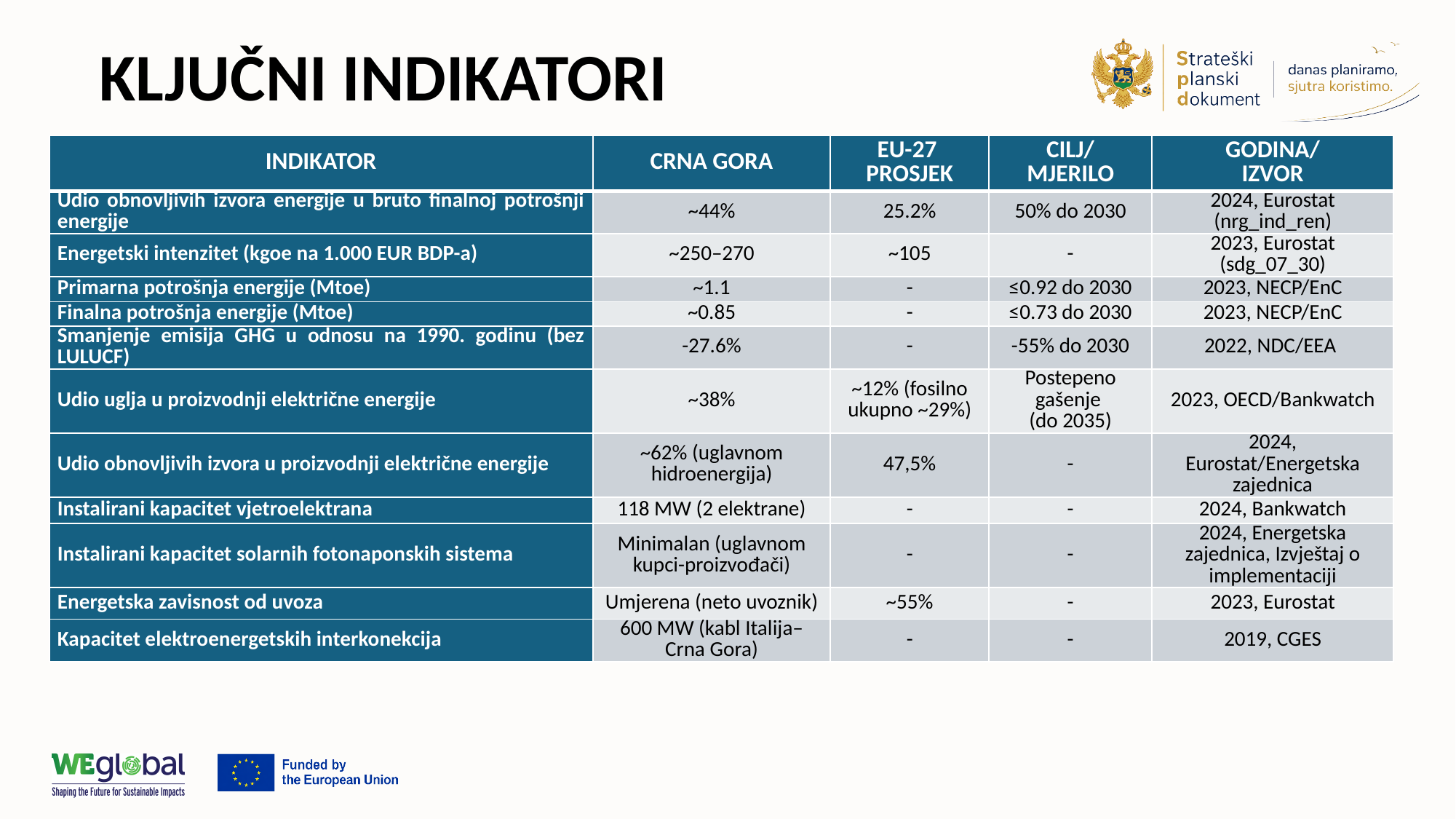

# KLJUČNI INDIKATORI
| INDIKATOR | CRNA GORA | EU-27 PROSJEK | CILJ/ MJERILO | GODINA/ IZVOR |
| --- | --- | --- | --- | --- |
| Udio obnovljivih izvora energije u bruto finalnoj potrošnji energije | ~44% | 25.2% | 50% do 2030 | 2024, Eurostat (nrg\_ind\_ren) |
| Energetski intenzitet (kgoe na 1.000 EUR BDP-a) | ~250–270 | ~105 | - | 2023, Eurostat (sdg\_07\_30) |
| Primarna potrošnja energije (Mtoe) | ~1.1 | - | ≤0.92 do 2030 | 2023, NECP/EnC |
| Finalna potrošnja energije (Mtoe) | ~0.85 | - | ≤0.73 do 2030 | 2023, NECP/EnC |
| Smanjenje emisija GHG u odnosu na 1990. godinu (bez LULUCF) | -27.6% | - | -55% do 2030 | 2022, NDC/EEA |
| Udio uglja u proizvodnji električne energije | ~38% | ~12% (fosilno ukupno ~29%) | Postepeno gašenje (do 2035) | 2023, OECD/Bankwatch |
| Udio obnovljivih izvora u proizvodnji električne energije | ~62% (uglavnom hidroenergija) | 47,5% | - | 2024, Eurostat/Energetska zajednica |
| Instalirani kapacitet vjetroelektrana | 118 MW (2 elektrane) | - | - | 2024, Bankwatch |
| Instalirani kapacitet solarnih fotonaponskih sistema | Minimalan (uglavnom kupci-proizvođači) | - | - | 2024, Energetska zajednica, Izvještaj o implementaciji |
| Energetska zavisnost od uvoza | Umjerena (neto uvoznik) | ~55% | - | 2023, Eurostat |
| Kapacitet elektroenergetskih interkonekcija | 600 MW (kabl Italija–Crna Gora) | - | - | 2019, CGES |